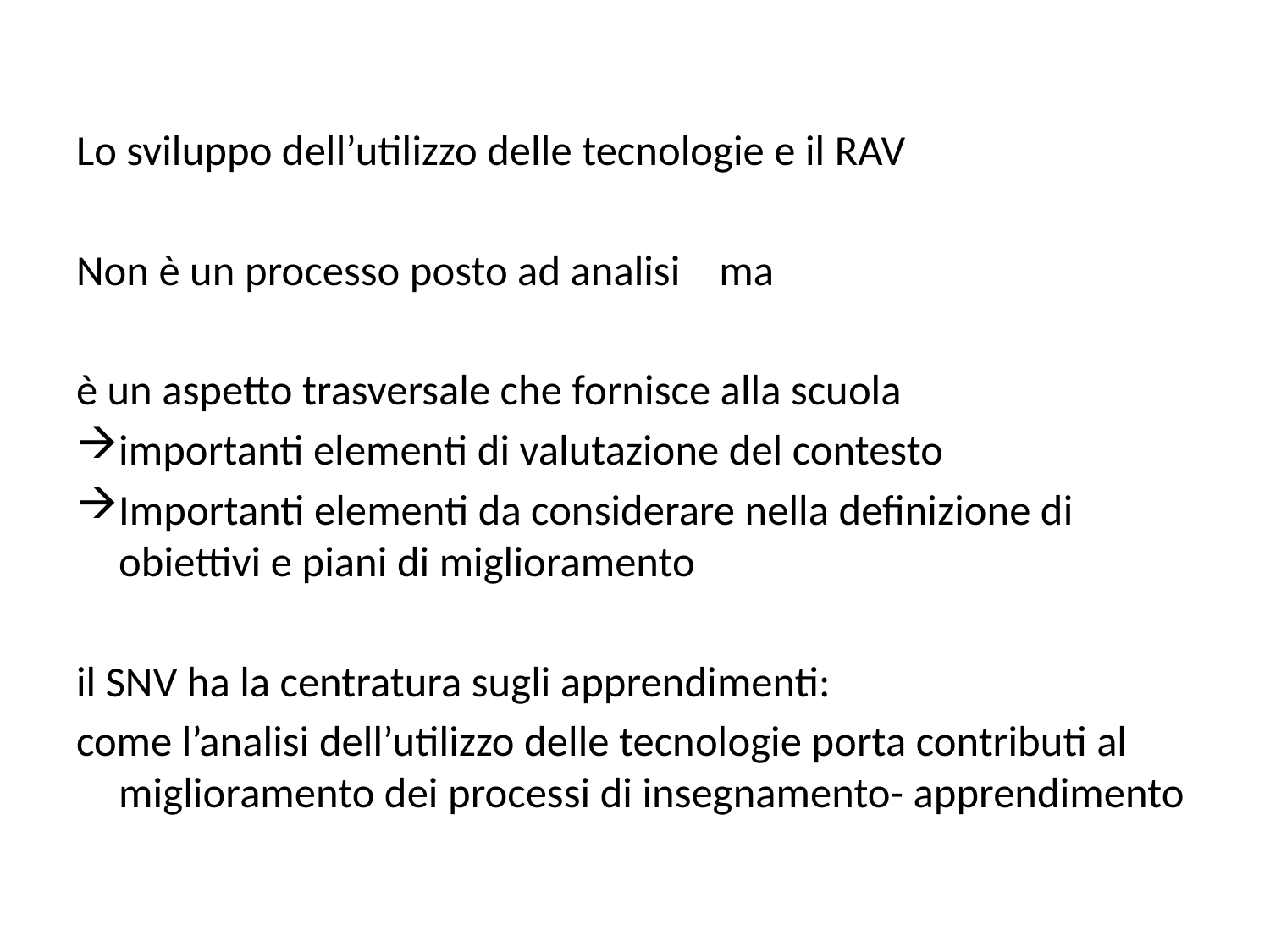

Lo sviluppo dell’utilizzo delle tecnologie e il RAV

Non è un processo posto ad analisi    ma

è un aspetto trasversale che fornisce alla scuola
importanti elementi di valutazione del contesto
Importanti elementi da considerare nella definizione di obiettivi e piani di miglioramento

il SNV ha la centratura sugli apprendimenti:
come l’analisi dell’utilizzo delle tecnologie porta contributi al miglioramento dei processi di insegnamento- apprendimento